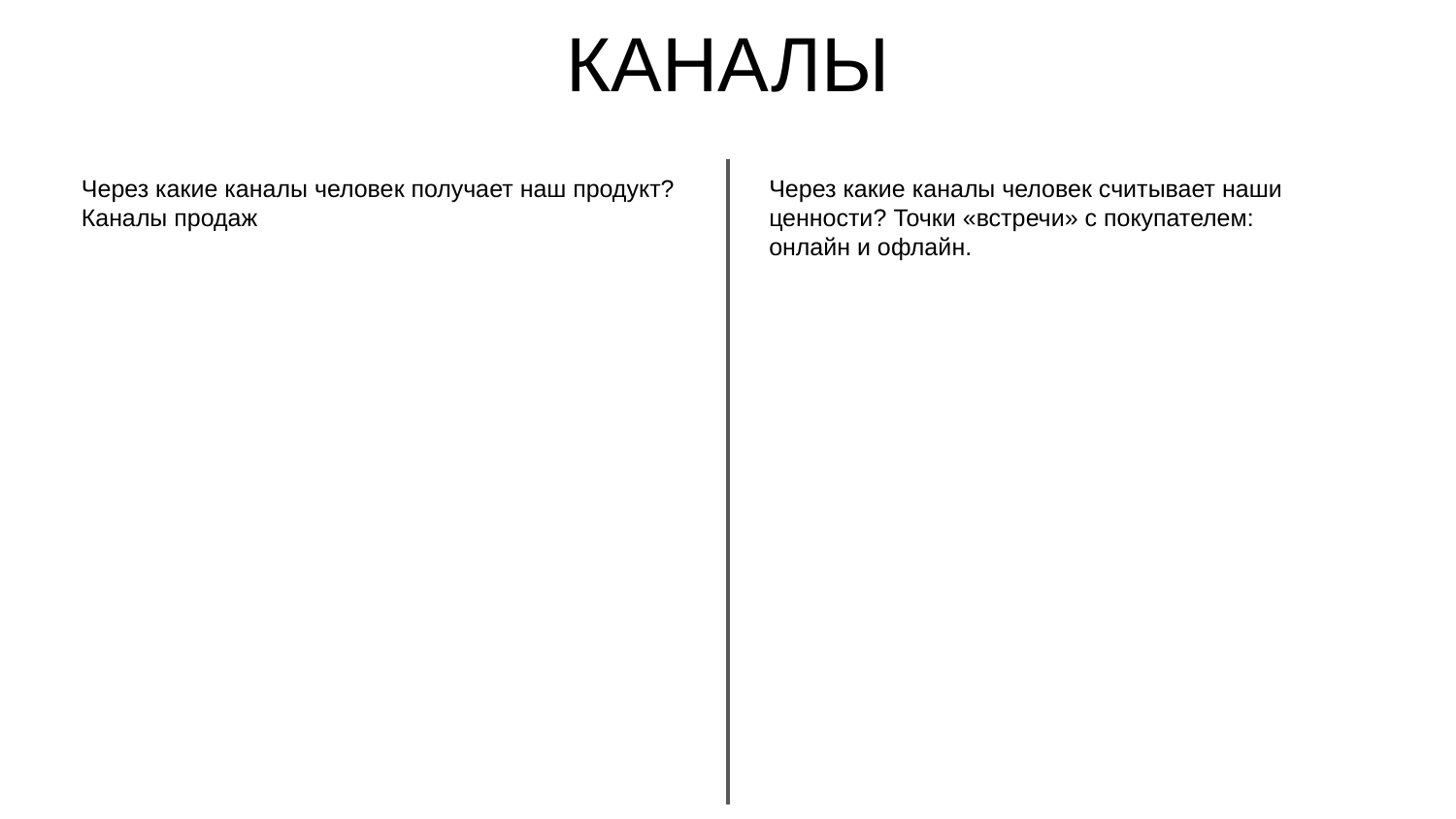

КАНАЛЫ
Через какие каналы человек получает наш продукт? Каналы продаж
Через какие каналы человек считывает наши ценности? Точки «встречи» с покупателем:
онлайн и офлайн.